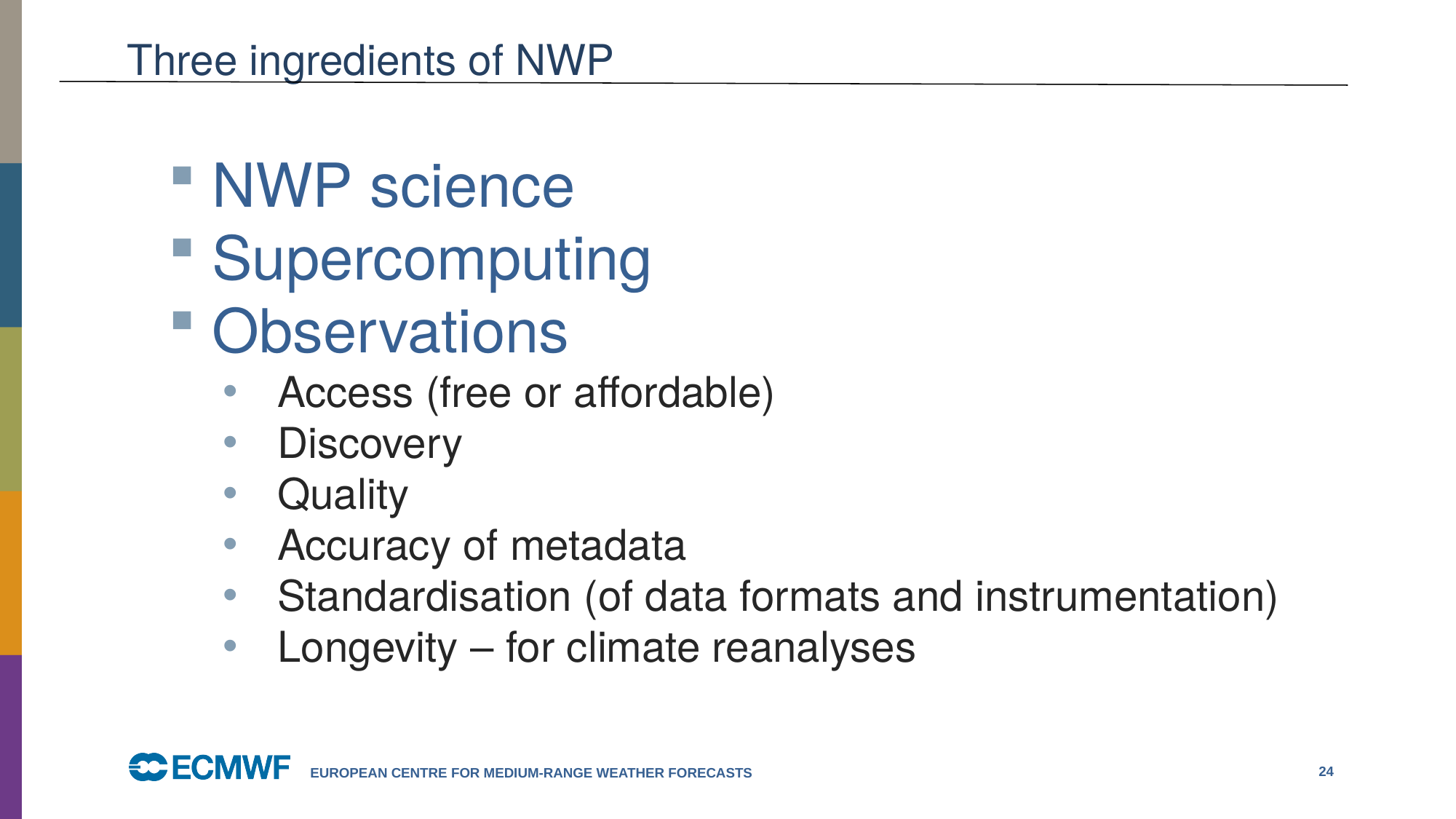

Three ingredients of NWP
NWP science
Supercomputing
Observations
Access (free or affordable)
Discovery
Quality
Accuracy of metadata
Standardisation (of data formats and instrumentation)
Longevity – for climate reanalyses

24
European Centre for Medium-Range Weather Forecasts